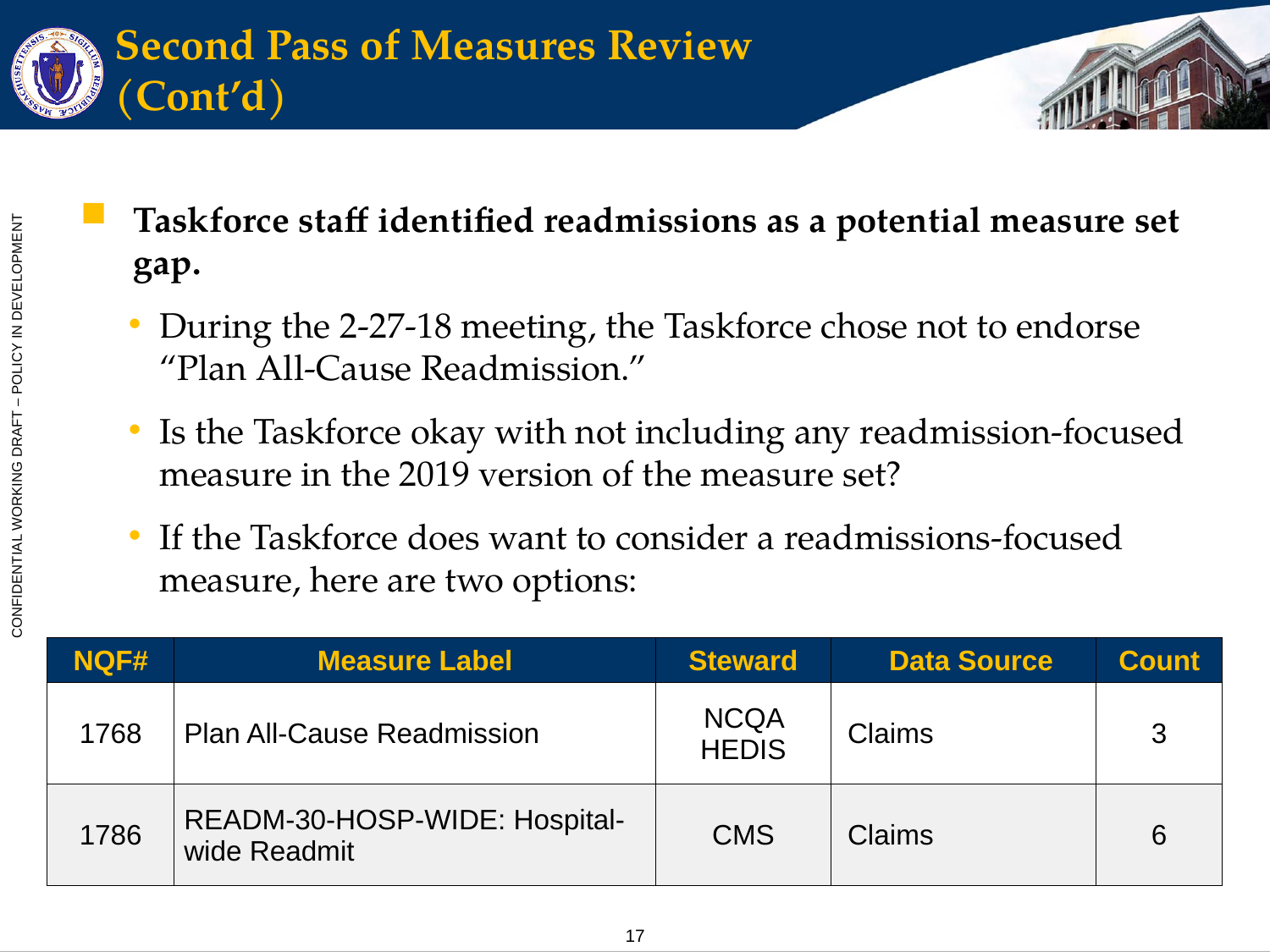

# Second Pass of Measures Review (Cont’d)
Taskforce staff identified readmissions as a potential measure set gap.
During the 2-27-18 meeting, the Taskforce chose not to endorse “Plan All-Cause Readmission.”
Is the Taskforce okay with not including any readmission-focused measure in the 2019 version of the measure set?
If the Taskforce does want to consider a readmissions-focused measure, here are two options:
| NQF# | Measure Label | Steward | Data Source | Count |
| --- | --- | --- | --- | --- |
| 1768 | Plan All-Cause Readmission | NCQA HEDIS | Claims | 3 |
| 1786 | READM-30-HOSP-WIDE: Hospital-wide Readmit | CMS | Claims | 6 |